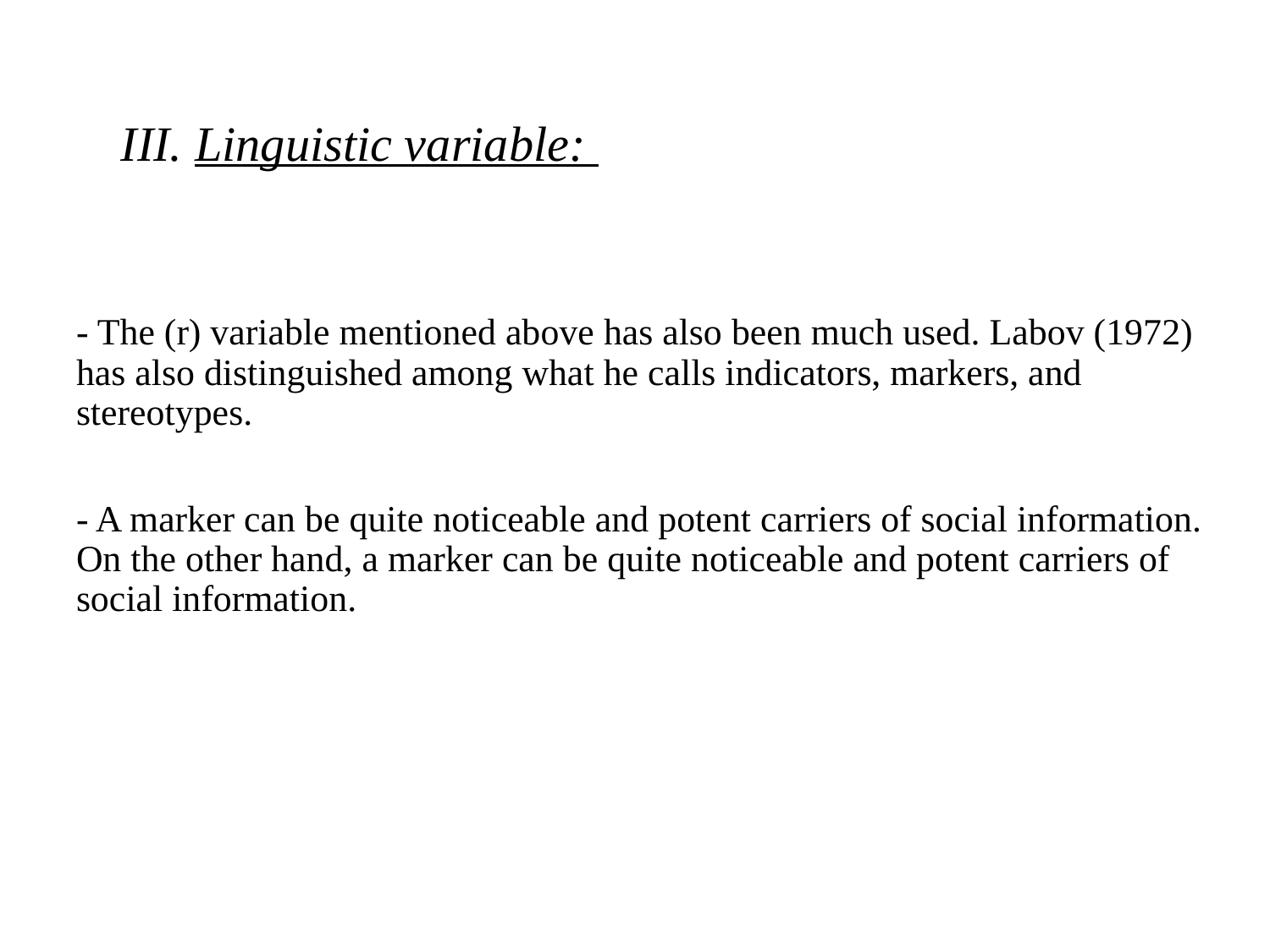

III. Linguistic variable:
- The (r) variable mentioned above has also been much used. Labov (1972) has also distinguished among what he calls indicators, markers, and stereotypes.

- A marker can be quite noticeable and potent carriers of social information. On the other hand, a marker can be quite noticeable and potent carriers of social information.